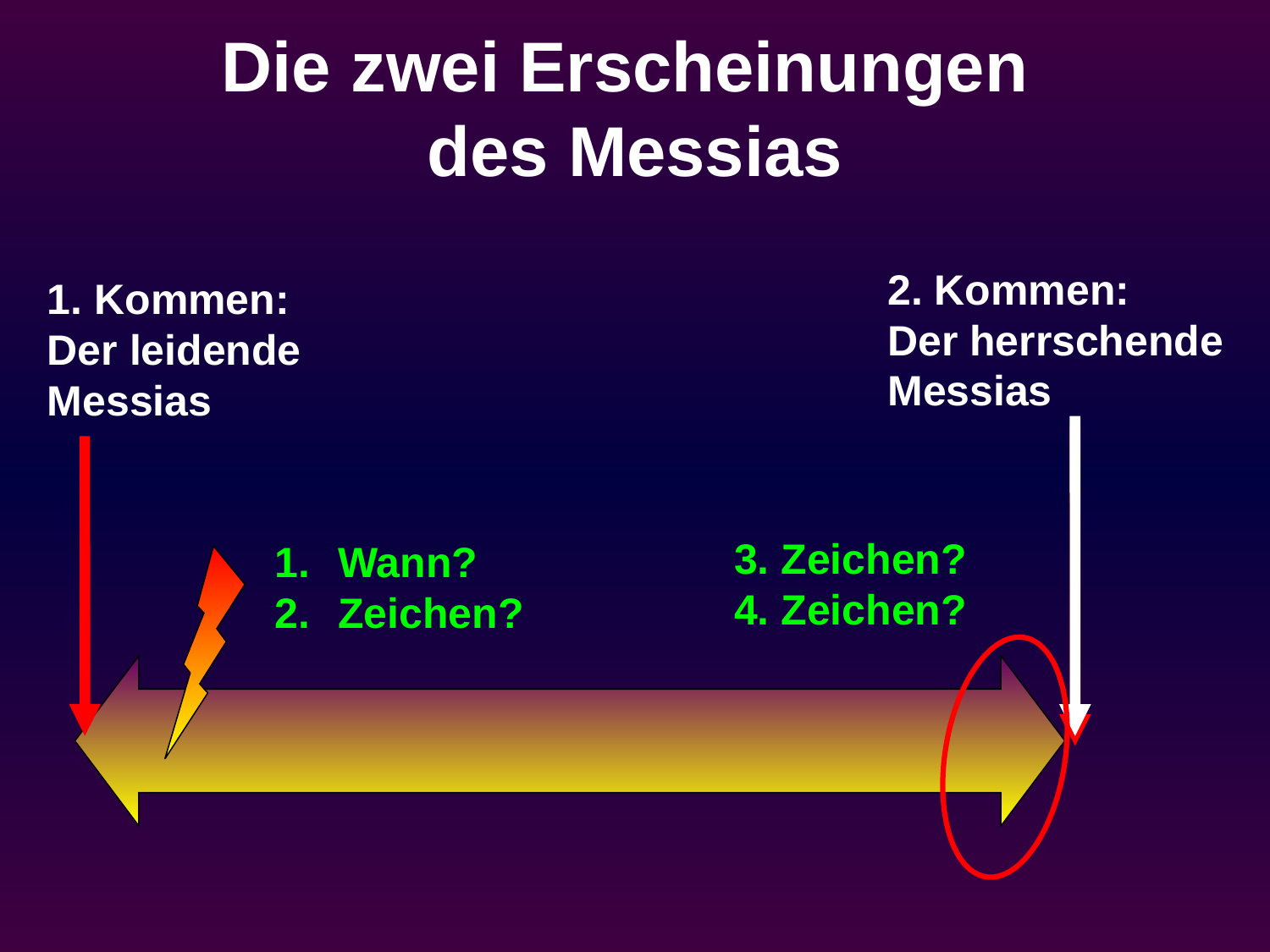

# Die zwei Erscheinungen des Messias
2. Kommen:
Der herrschende Messias
1. Kommen:
Der leidende
Messias

3. Zeichen?
4. Zeichen?
Wann?
Zeichen?